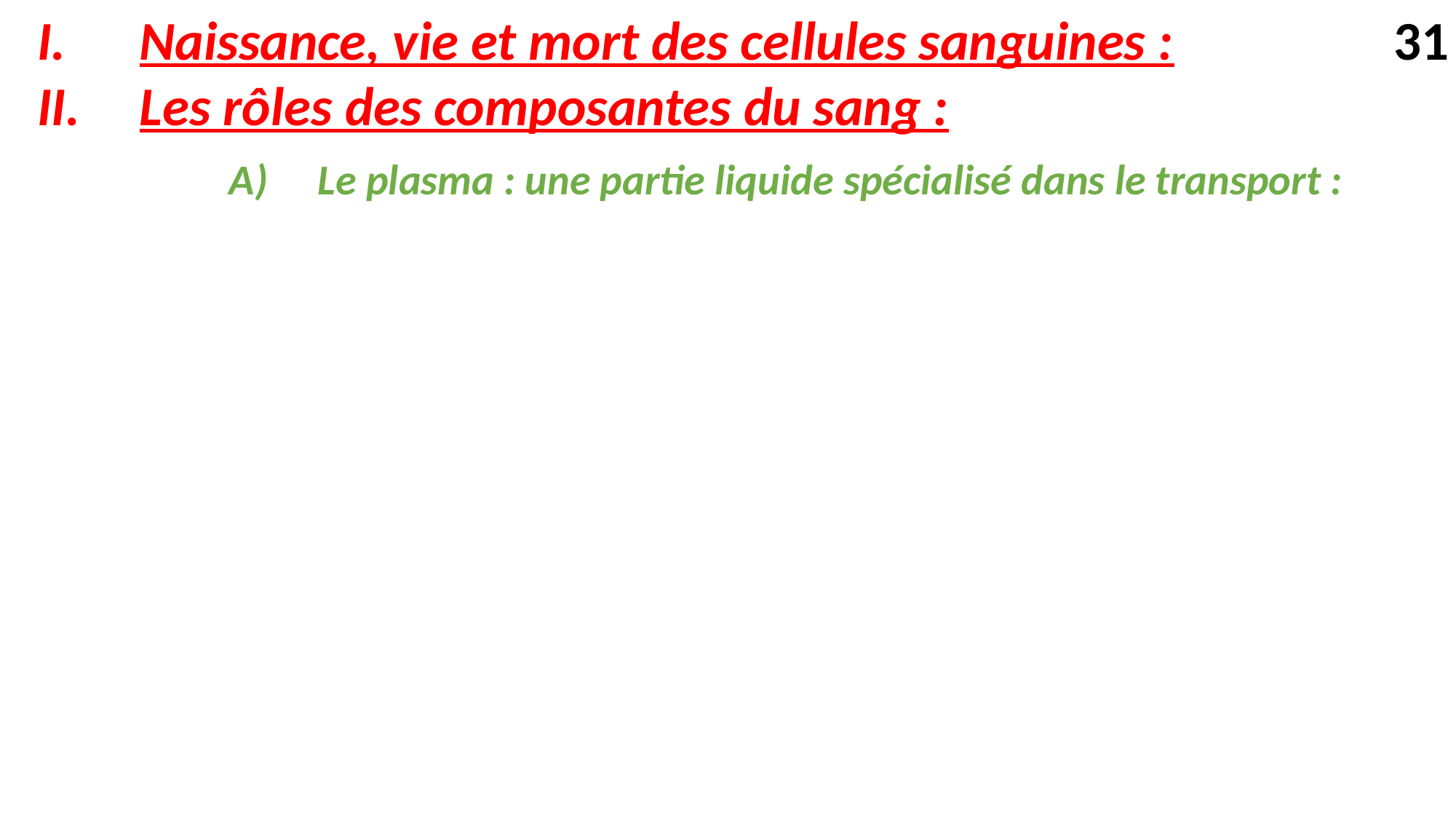

Naissance, vie et mort des cellules sanguines :
Les rôles des composantes du sang :

31
Le plasma : une partie liquide spécialisé dans le transport :